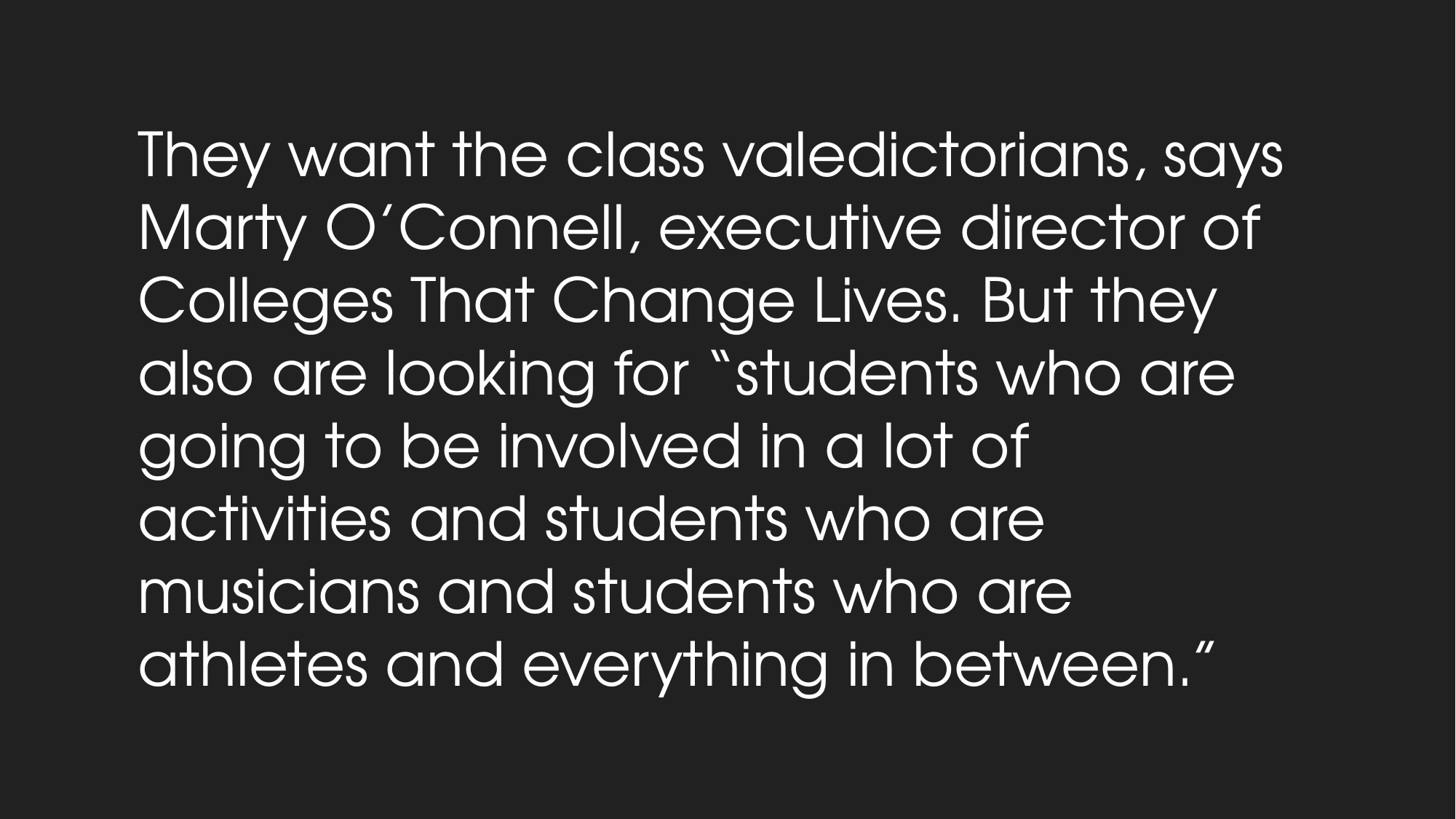

They want the class valedictorians, says Marty O’Connell, executive director of Colleges That Change Lives. But they also are looking for “students who are going to be involved in a lot of activities and students who are musicians and students who are athletes and everything in between.”